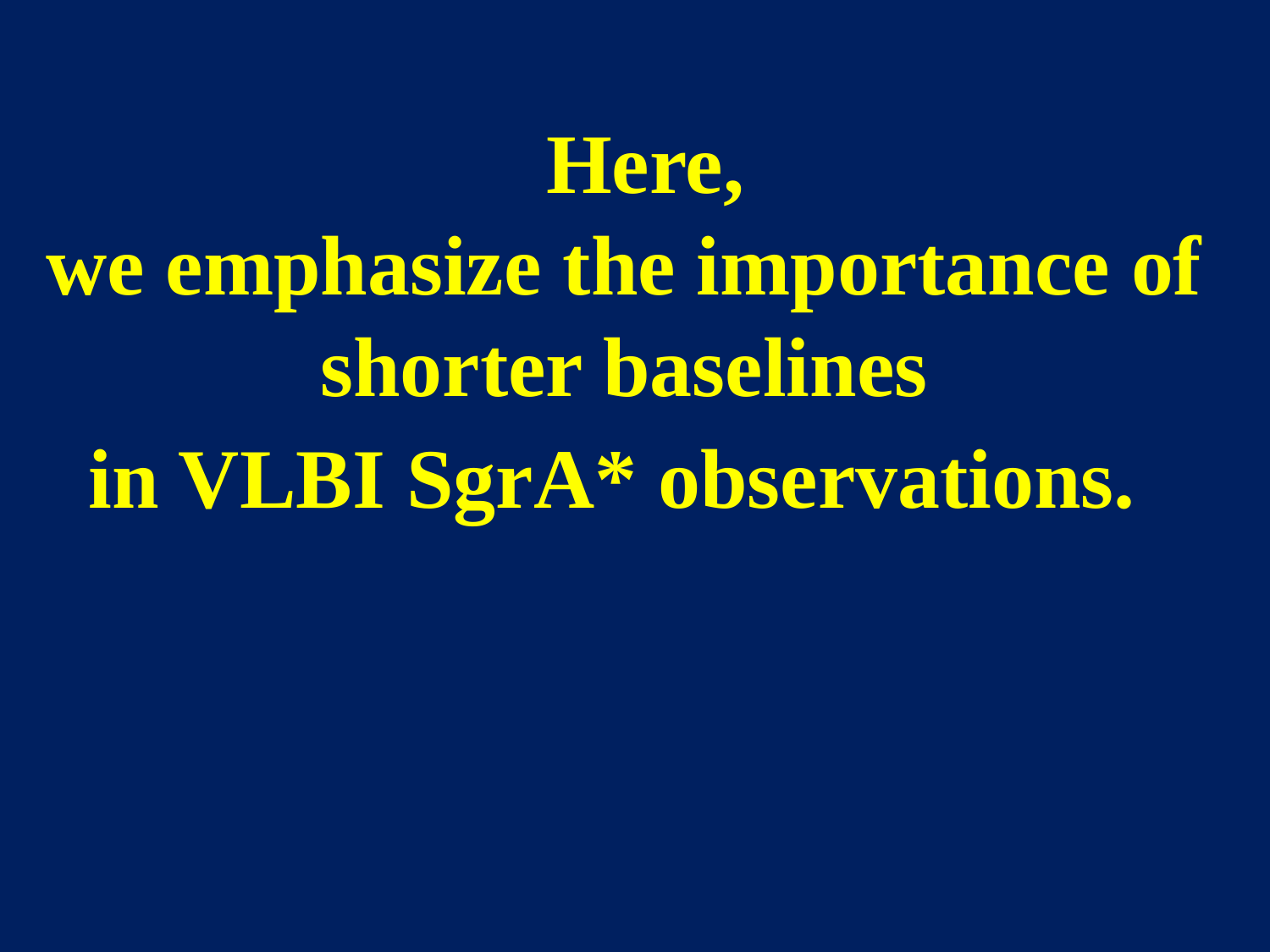

Here,
we emphasize the importance of
shorter baselines
in VLBI SgrA* observations.